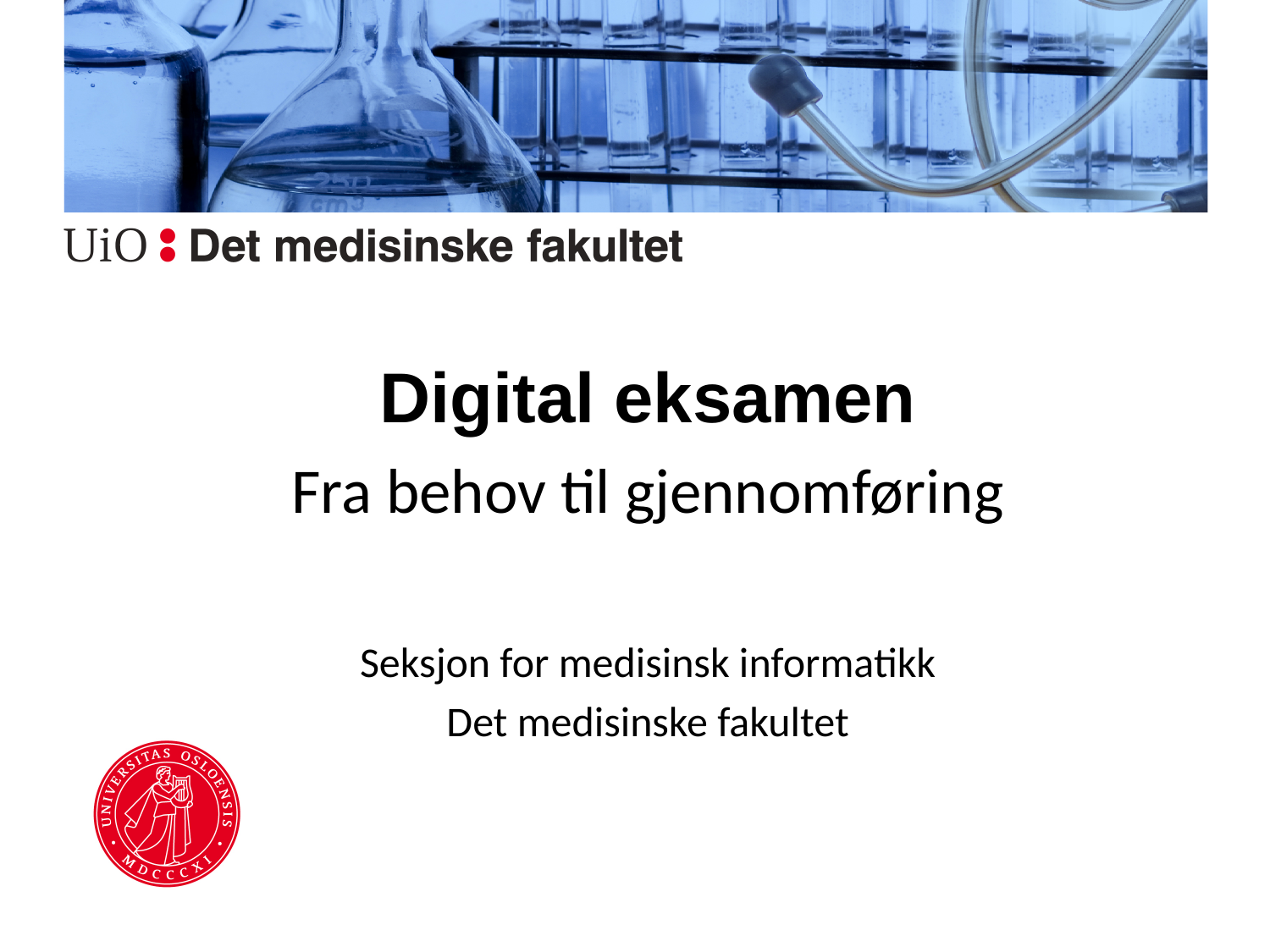

Digital eksamen
Fra behov til gjennomføring

Per Grøttum
Seksjon for medisinsk informatikk
Det medisinske fakultet